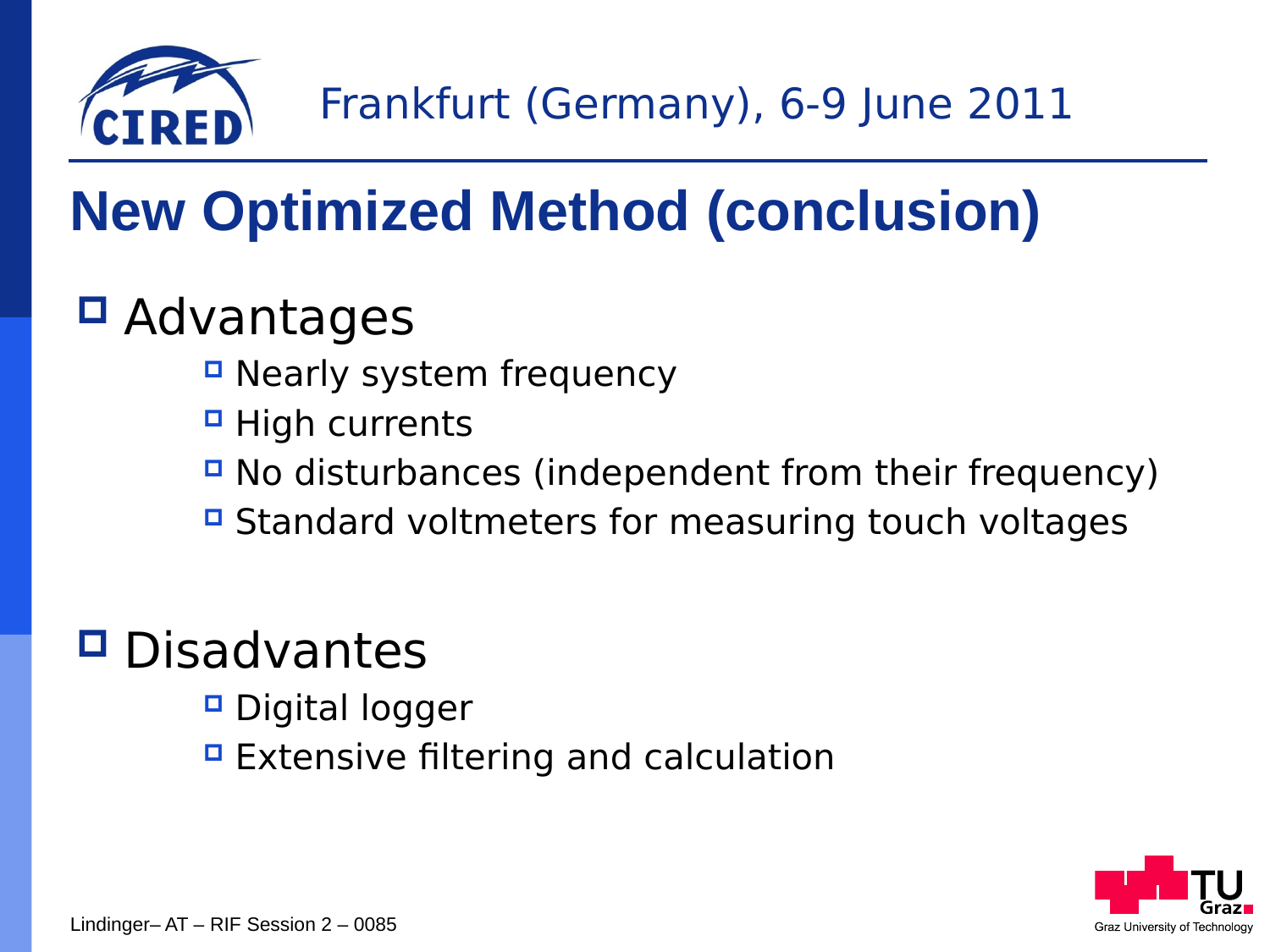

# New Optimized Method (conclusion)
Advantages
Nearly system frequency
High currents
No disturbances (independent from their frequency)
Standard voltmeters for measuring touch voltages

Disadvantes
Digital logger
Extensive filtering and calculation